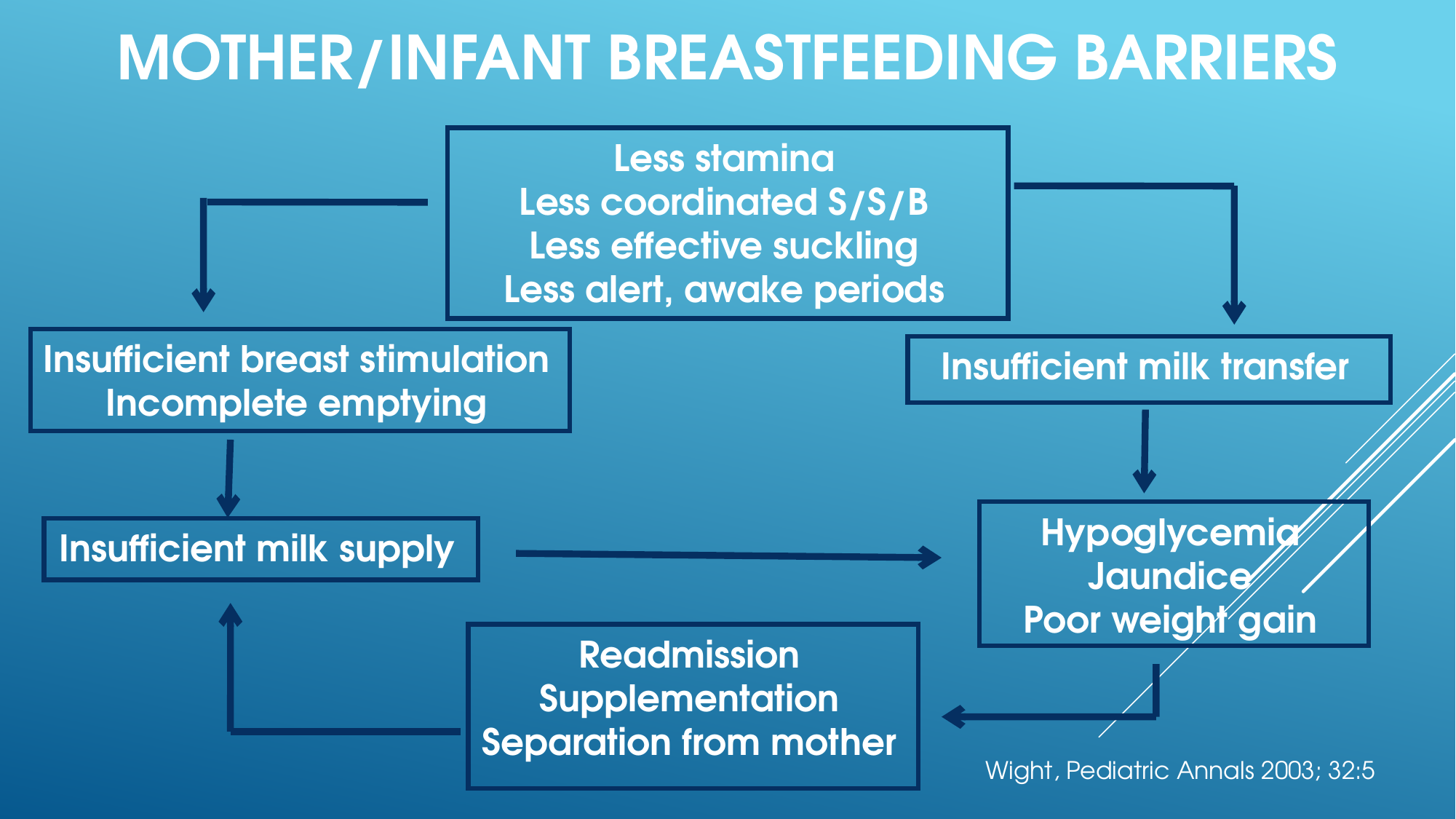

# Mother/Infant Breastfeeding Barriers
Less stamina
Less coordinated S/S/B
Less effective suckling
Less alert, awake periods

Insufficient breast stimulation
Incomplete emptying
Insufficient milk transfer

Hypoglycemia
Jaundice
Poor weight gain
Insufficient milk supply

Readmission
Supplementation
Separation from mother

Wight, Pediatric Annals 2003; 32:5